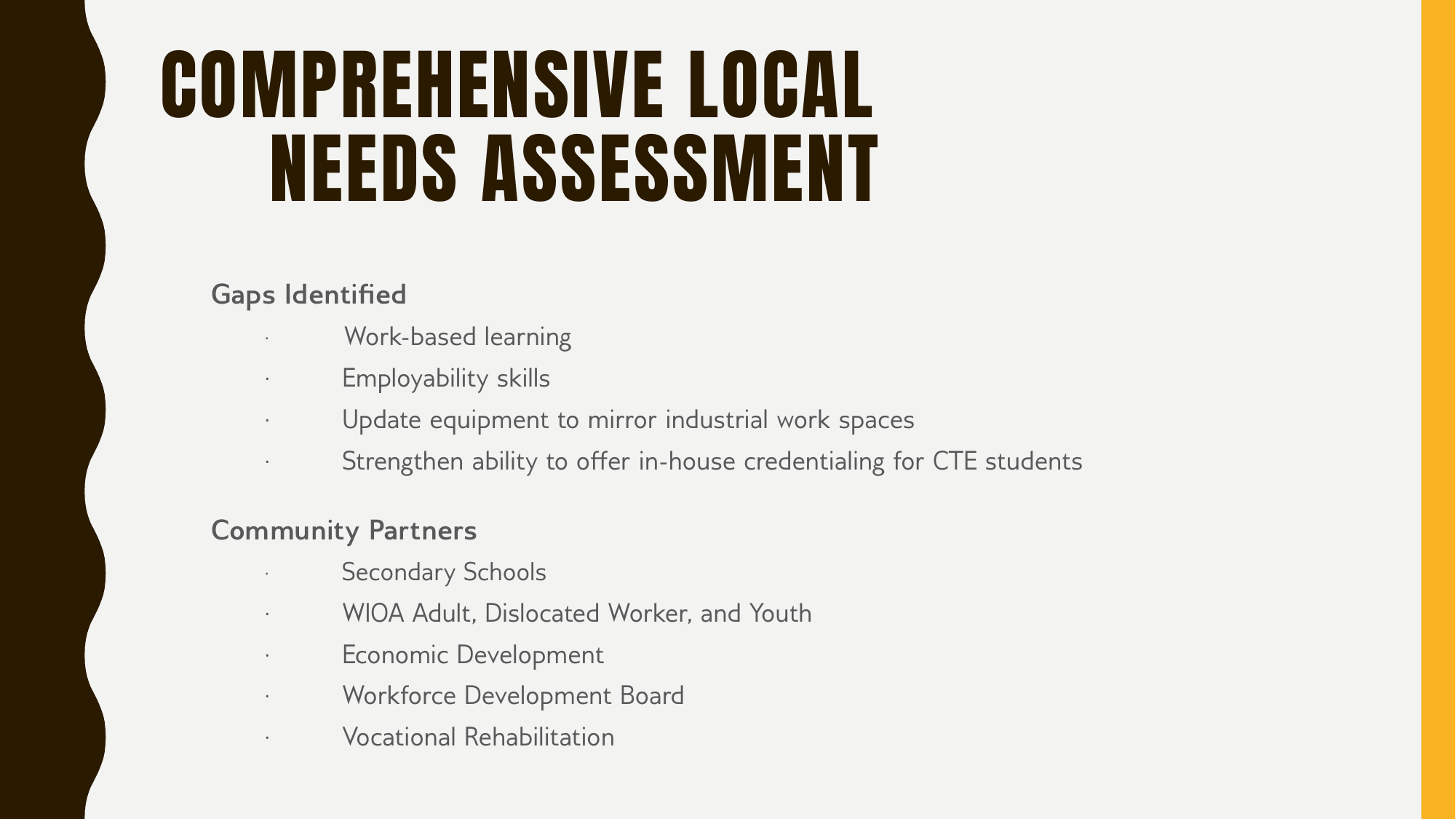

# Comprehensive Local Needs Assessment
Gaps Identified
·          Work-based learning
·         Employability skills
·         Update equipment to mirror industrial work spaces
·         Strengthen ability to offer in-house credentialing for CTE students

Community Partners
·          Secondary Schools
·         WIOA Adult, Dislocated Worker, and Youth
·         Economic Development
·         Workforce Development Board
·         Vocational Rehabilitation